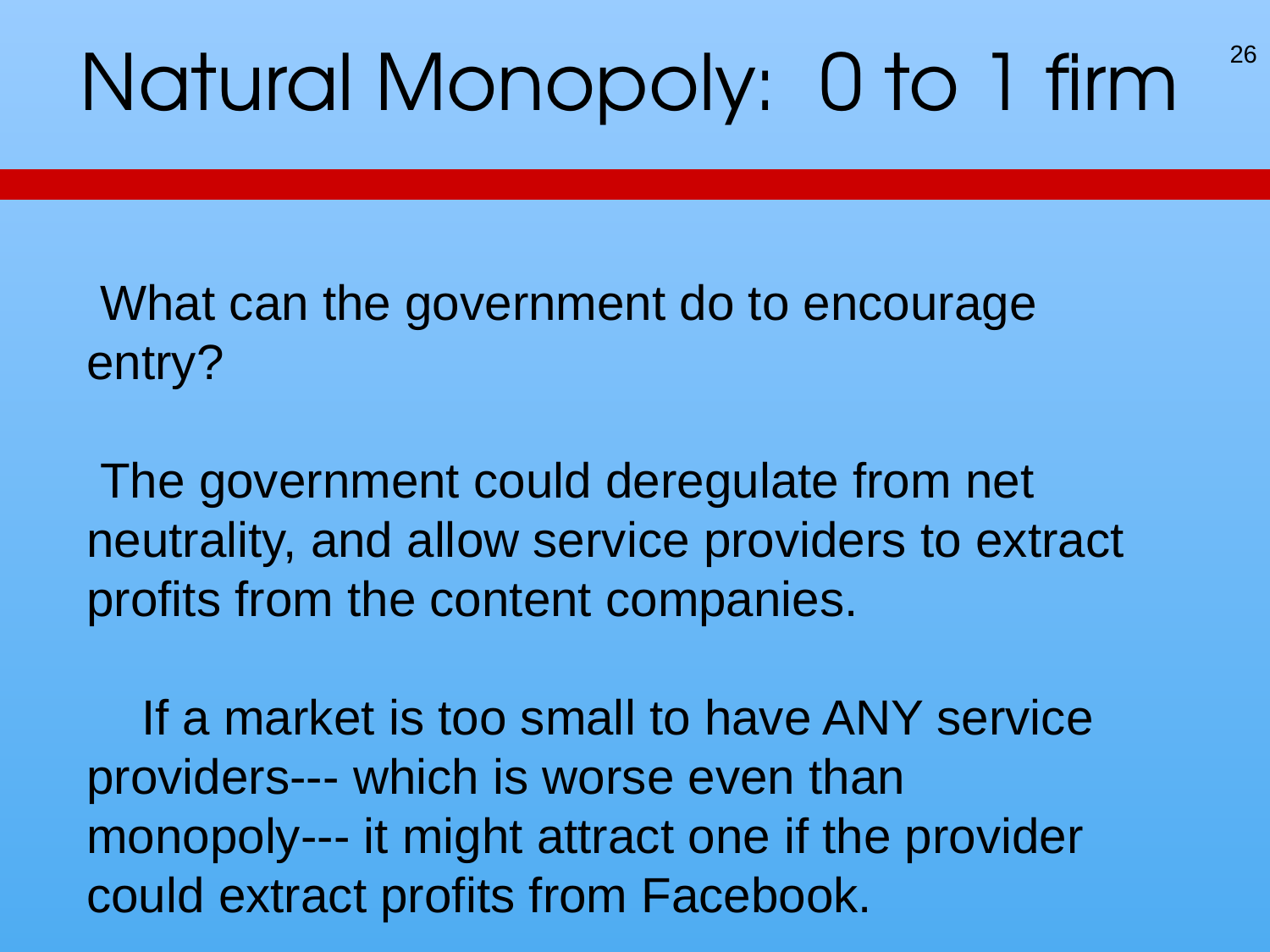

# Natural Monopoly:  0 to 1 firm
26

 What can the government do to encourage entry?

 The government could deregulate from net neutrality, and allow service providers to extract profits from the content companies.

    If a market is too small to have ANY service providers--- which is worse even than monopoly--- it might attract one if the provider could extract profits from Facebook.